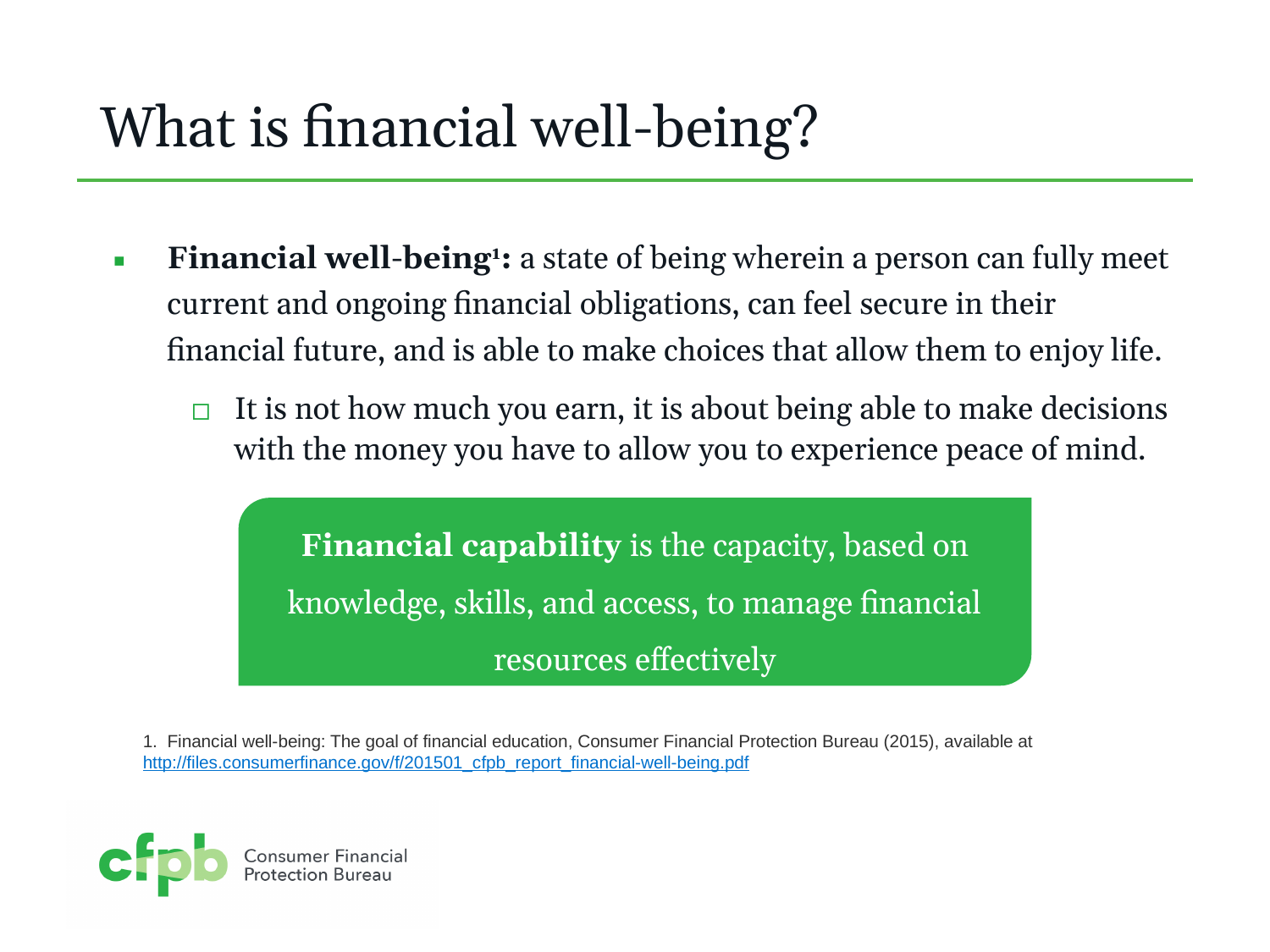

# What is financial well-being?
Financial well-being1: a state of being wherein a person can fully meet current and ongoing financial obligations, can feel secure in their financial future, and is able to make choices that allow them to enjoy life.
It is not how much you earn, it is about being able to make decisions with the money you have to allow you to experience peace of mind.
Financial capability is the capacity, based on knowledge, skills, and access, to manage financial resources effectively
1.  Financial well-being: The goal of financial education, Consumer Financial Protection Bureau (2015), available at  http://files.consumerfinance.gov/f/201501_cfpb_report_financial-well-being.pdf